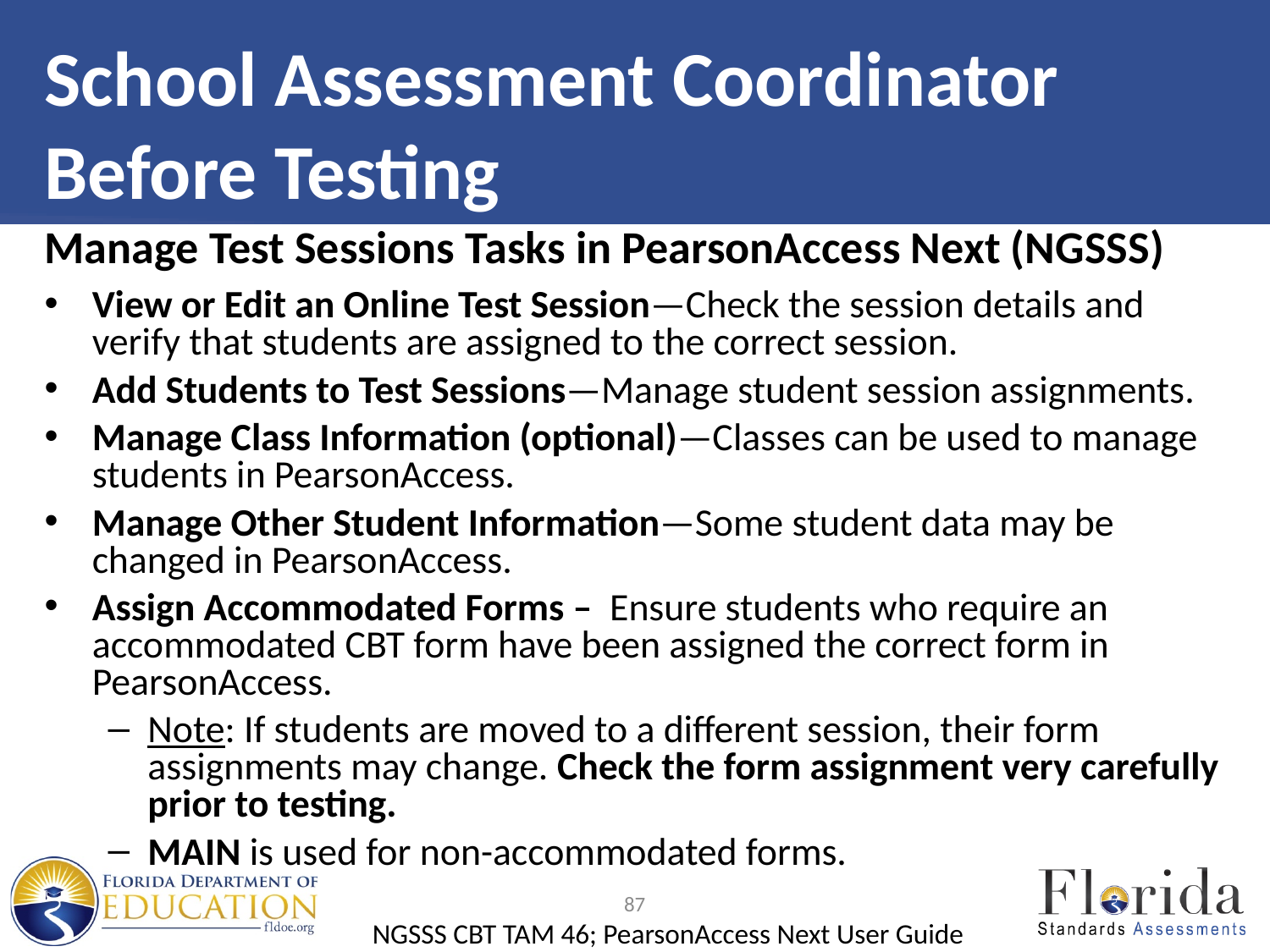

# School Assessment Coordinator Before Testing
Manage Test Sessions Tasks in PearsonAccess Next (NGSSS)
View or Edit an Online Test Session—Check the session details and verify that students are assigned to the correct session.
Add Students to Test Sessions—Manage student session assignments.
Manage Class Information (optional)—Classes can be used to manage students in PearsonAccess.
Manage Other Student Information—Some student data may be changed in PearsonAccess.
Assign Accommodated Forms –  Ensure students who require an accommodated CBT form have been assigned the correct form in PearsonAccess.
Note: If students are moved to a different session, their form assignments may change. Check the form assignment very carefully prior to testing.
MAIN is used for non-accommodated forms.
87
NGSSS CBT TAM 46; PearsonAccess Next User Guide